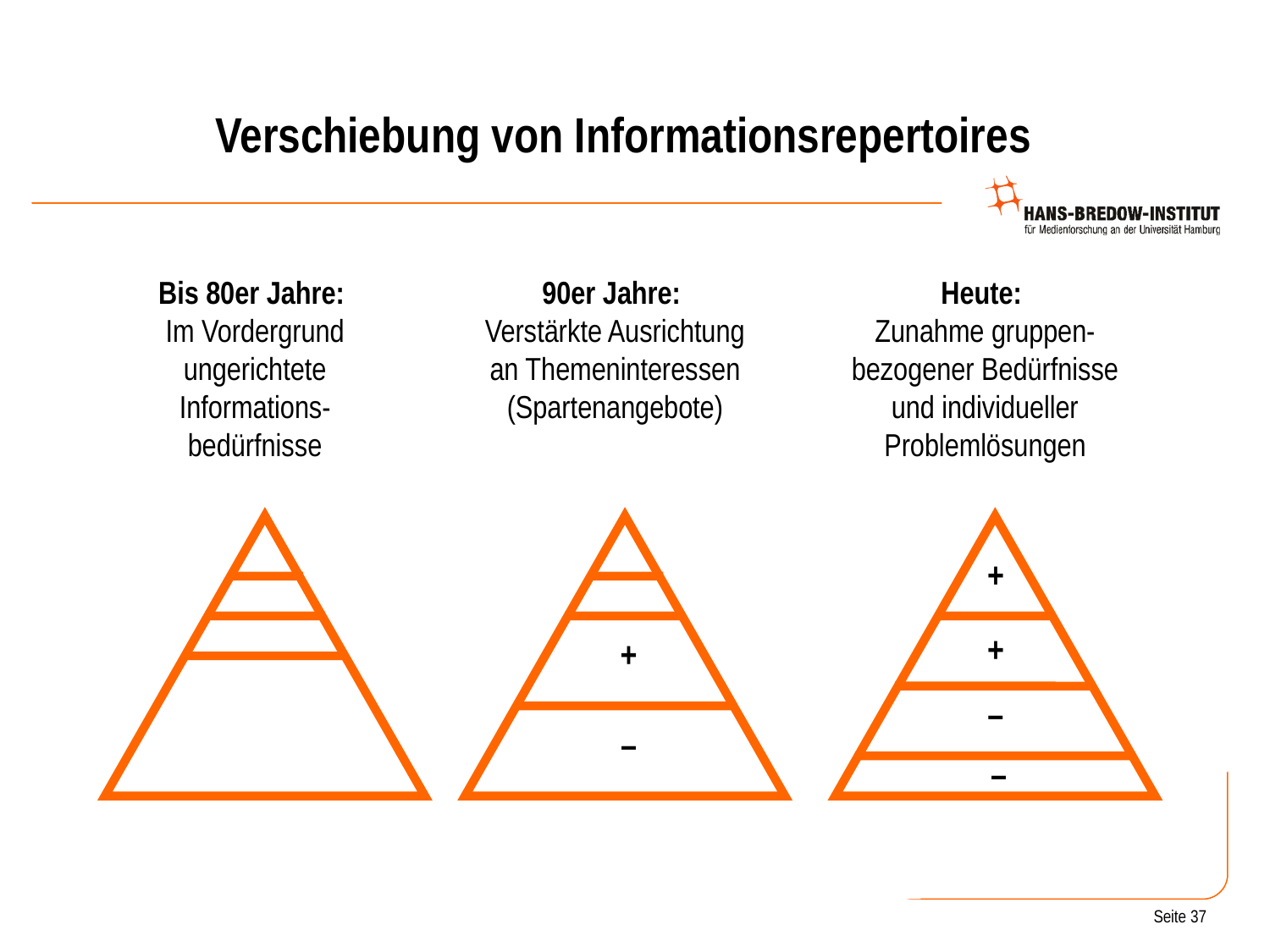

# Verschiebung von Informationsrepertoires
Bis 80er Jahre:
Im Vordergrund ungerichtete Informations-bedürfnisse

90er Jahre:
Verstärkte Ausrichtung an Themeninteressen (Spartenangebote)

+
–
Heute:
Zunahme gruppen-bezogener Bedürfnisse und individueller Problemlösungen

+
+
–
–
Seite 37